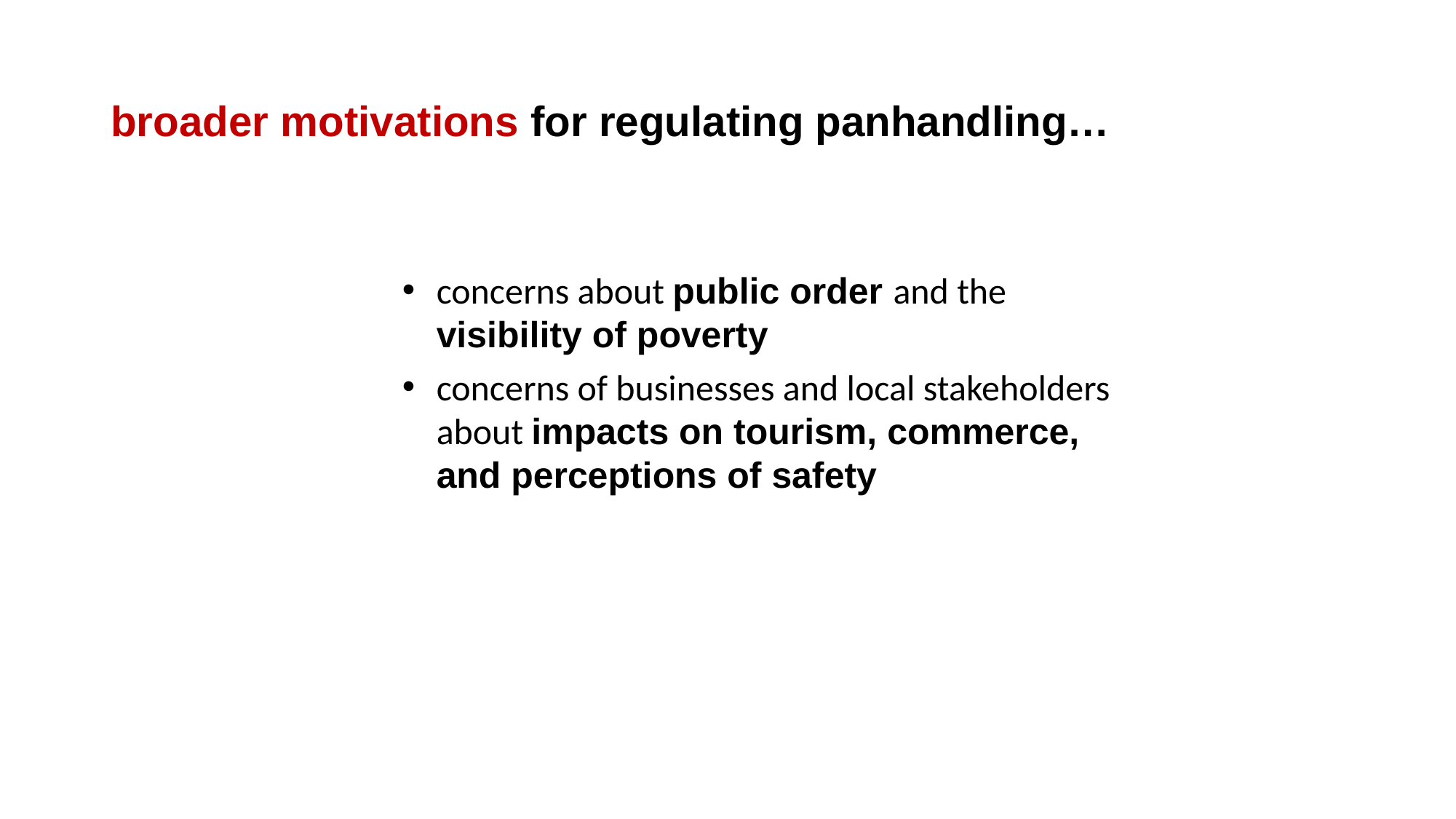

# broader motivations for regulating panhandling…
concerns about public order and the visibility of poverty
concerns of businesses and local stakeholders about impacts on tourism, commerce, and perceptions of safety